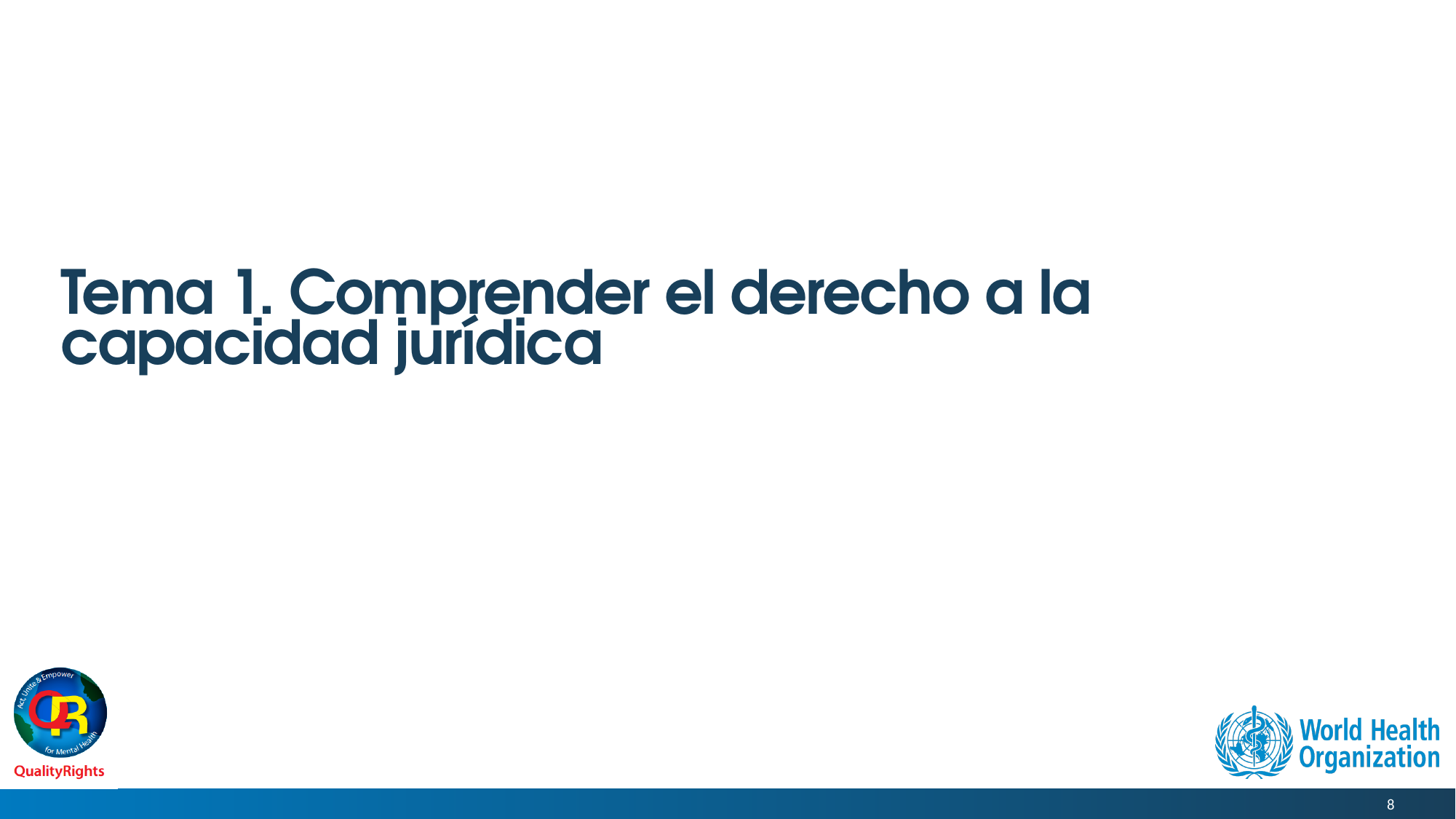

# Tema 1. Comprender el derecho a la capacidad jurídica
8